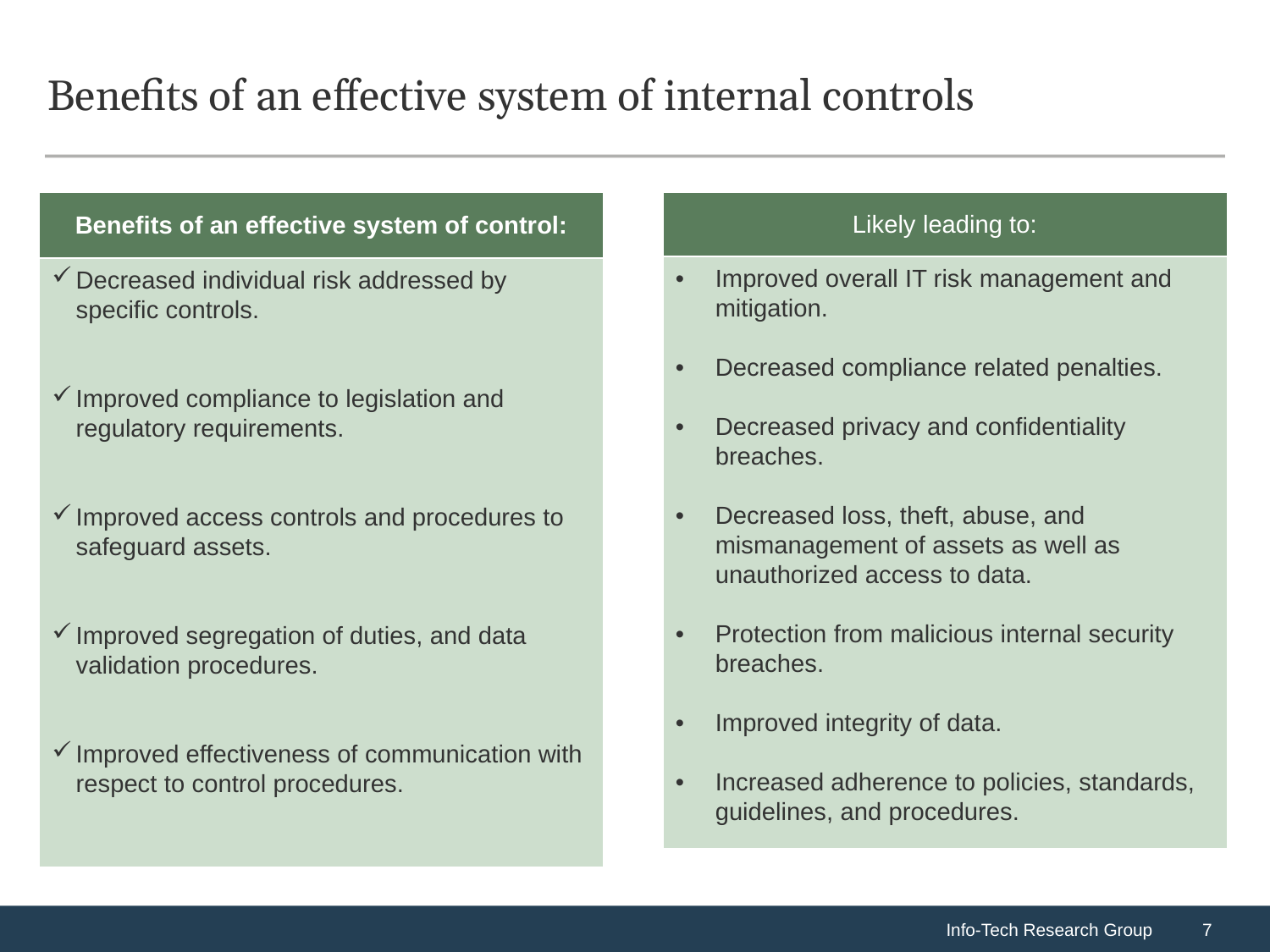

# Benefits of an effective system of internal controls
| Likely leading to: |
| --- |
| Improved overall IT risk management and mitigation. Decreased compliance related penalties. Decreased privacy and confidentiality breaches. Decreased loss, theft, abuse, and mismanagement of assets as well as unauthorized access to data. Protection from malicious internal security breaches. Improved integrity of data. Increased adherence to policies, standards, guidelines, and procedures. |
| Benefits of an effective system of control: |
| --- |
| Decreased individual risk addressed by specific controls. Improved compliance to legislation and regulatory requirements. Improved access controls and procedures to safeguard assets. Improved segregation of duties, and data validation procedures. Improved effectiveness of communication with respect to control procedures. |